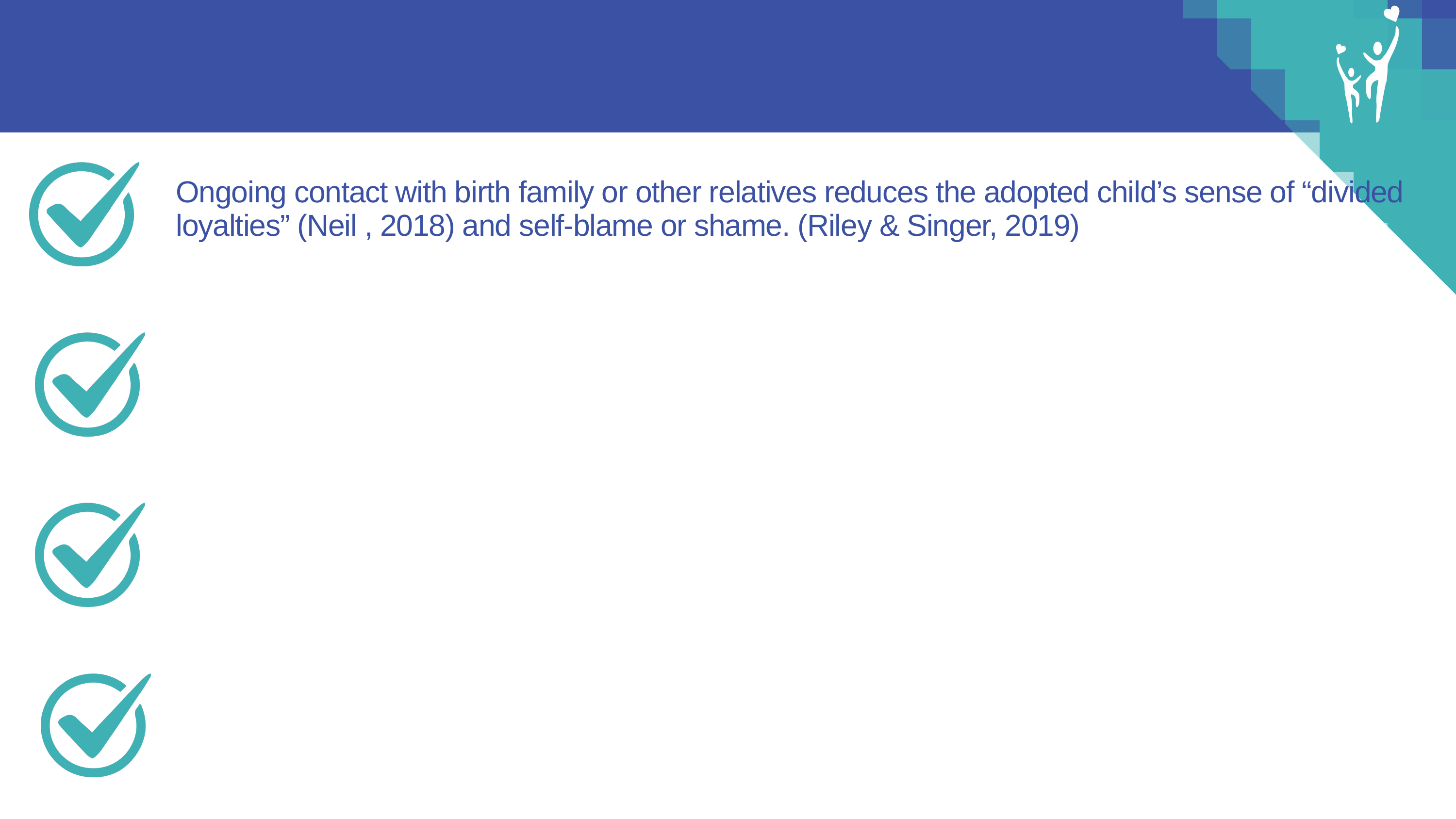

Ongoing contact with birth family or other relatives reduces the adopted child’s sense of “divided loyalties” (Neil , 2018) and self-blame or shame. (Riley & Singer, 2019)